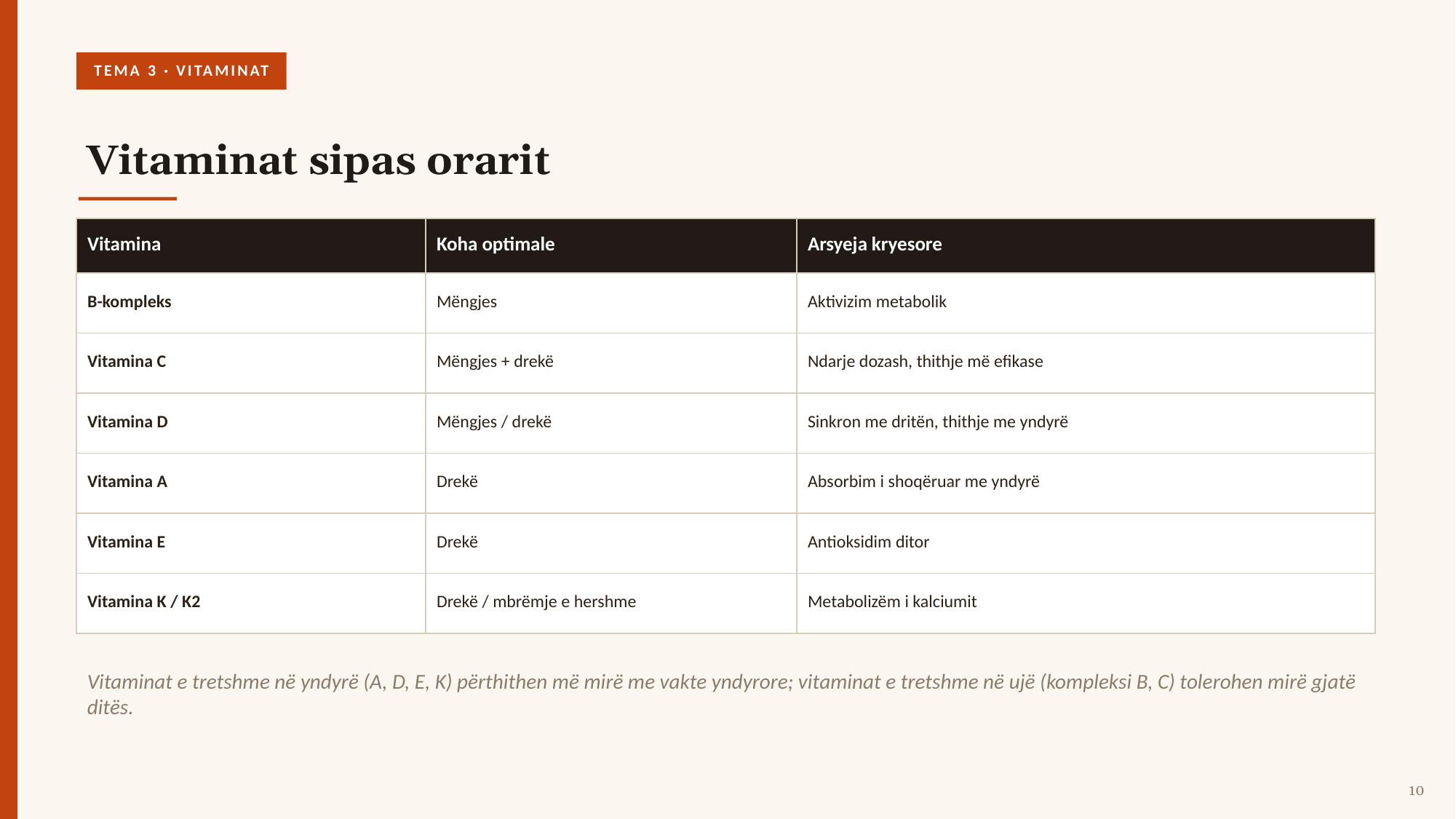

TEMA 3 · VITAMINAT

Vitaminat sipas orarit

| Vitamina | Koha optimale | Arsyeja kryesore |
| --- | --- | --- |
| B-kompleks | Mëngjes | Aktivizim metabolik |
| Vitamina C | Mëngjes + drekë | Ndarje dozash, thithje më efikase |
| Vitamina D | Mëngjes / drekë | Sinkron me dritën, thithje me yndyrë |
| Vitamina A | Drekë | Absorbim i shoqëruar me yndyrë |
| Vitamina E | Drekë | Antioksidim ditor |
| Vitamina K / K2 | Drekë / mbrëmje e hershme | Metabolizëm i kalciumit |
Vitaminat e tretshme në yndyrë (A, D, E, K) përthithen më mirë me vakte yndyrore; vitaminat e tretshme në ujë (kompleksi B, C) tolerohen mirë gjatë ditës.
10